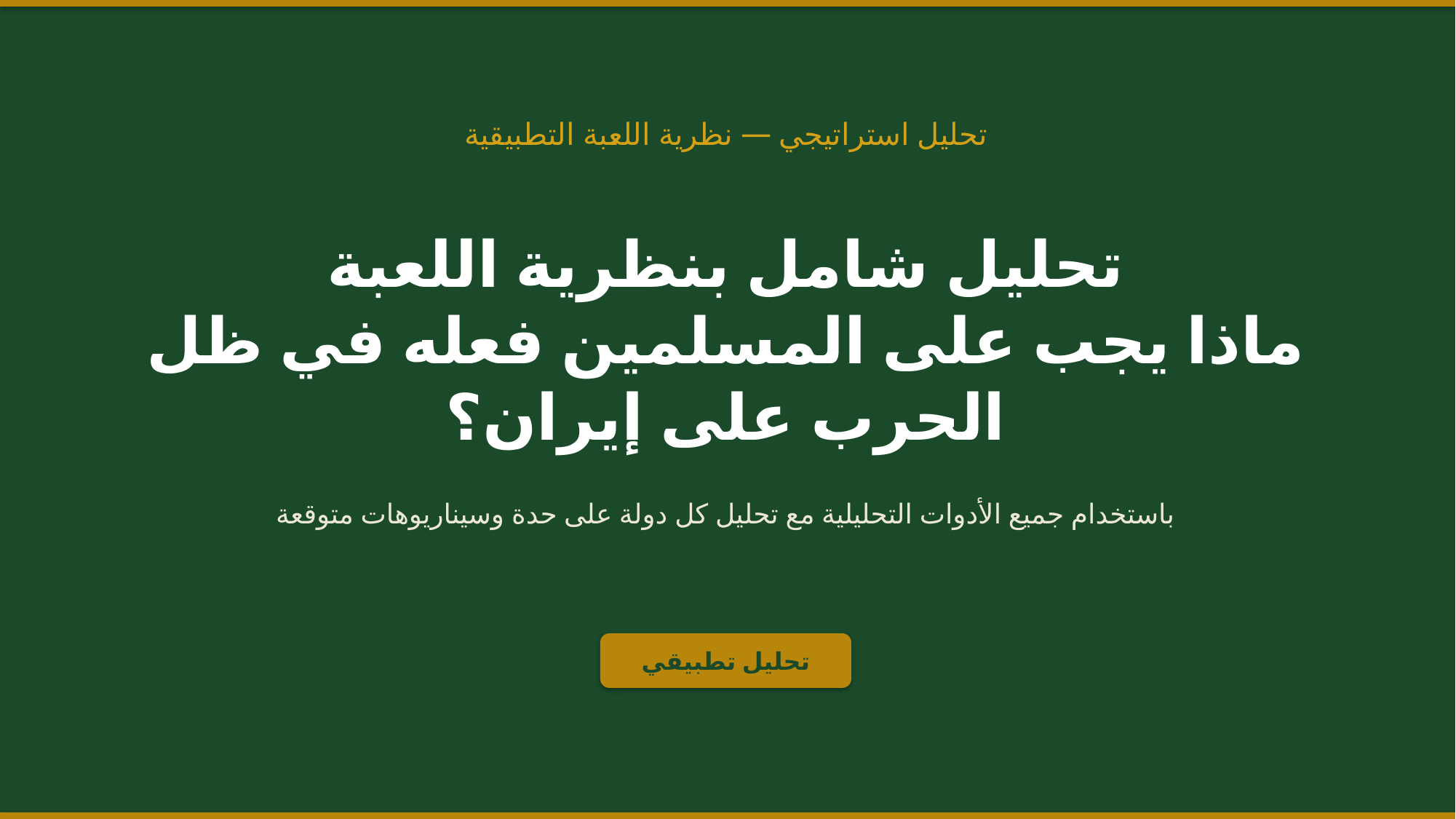

تحليل استراتيجي — نظرية اللعبة التطبيقية
تحليل شامل بنظرية اللعبة
ماذا يجب على المسلمين فعله في ظل الحرب على إيران؟
باستخدام جميع الأدوات التحليلية مع تحليل كل دولة على حدة وسيناريوهات متوقعة
تحليل تطبيقي